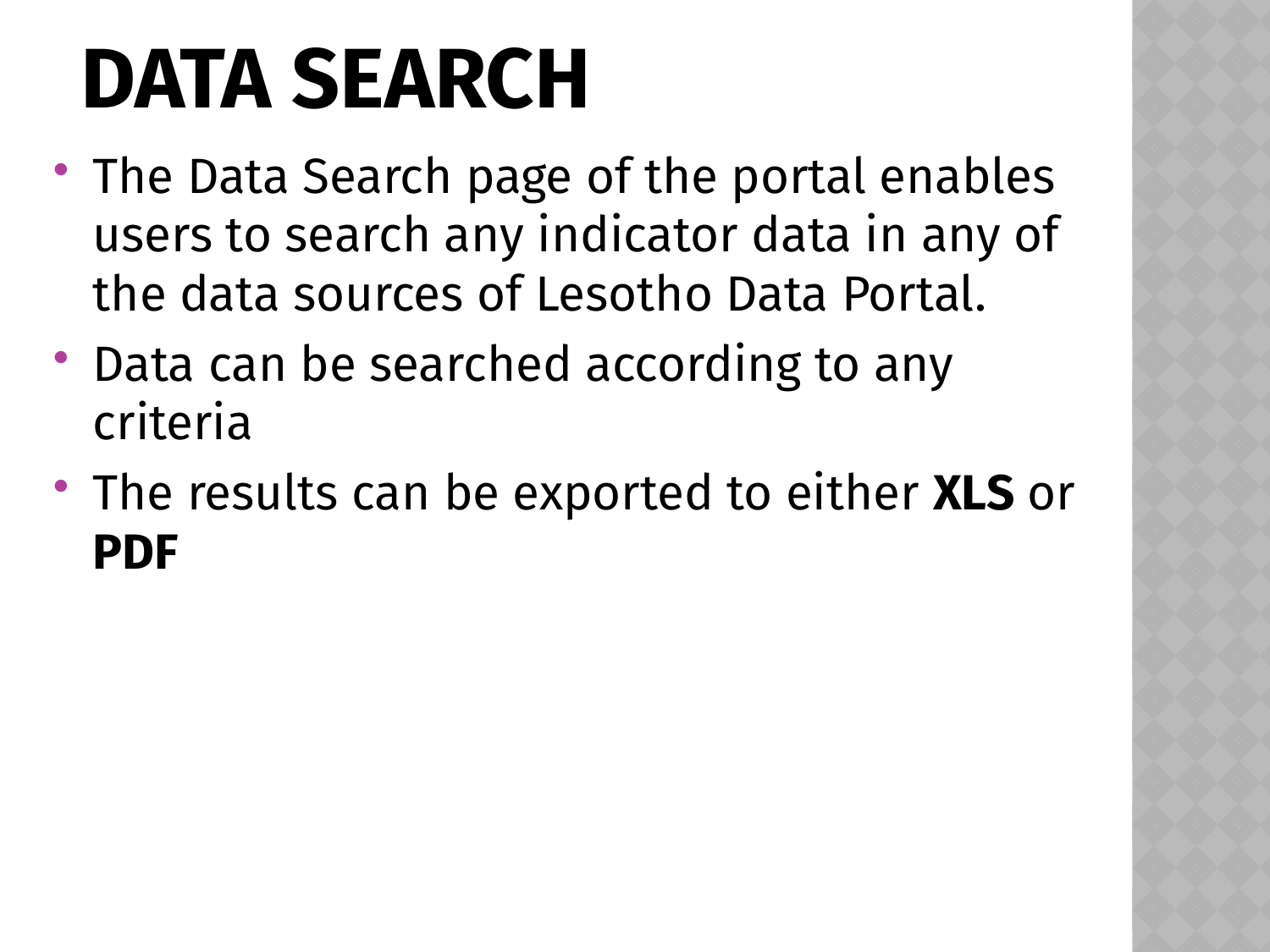

# Data search
The Data Search page of the portal enables users to search any indicator data in any of the data sources of Lesotho Data Portal.
Data can be searched according to any criteria
The results can be exported to either XLS or PDF